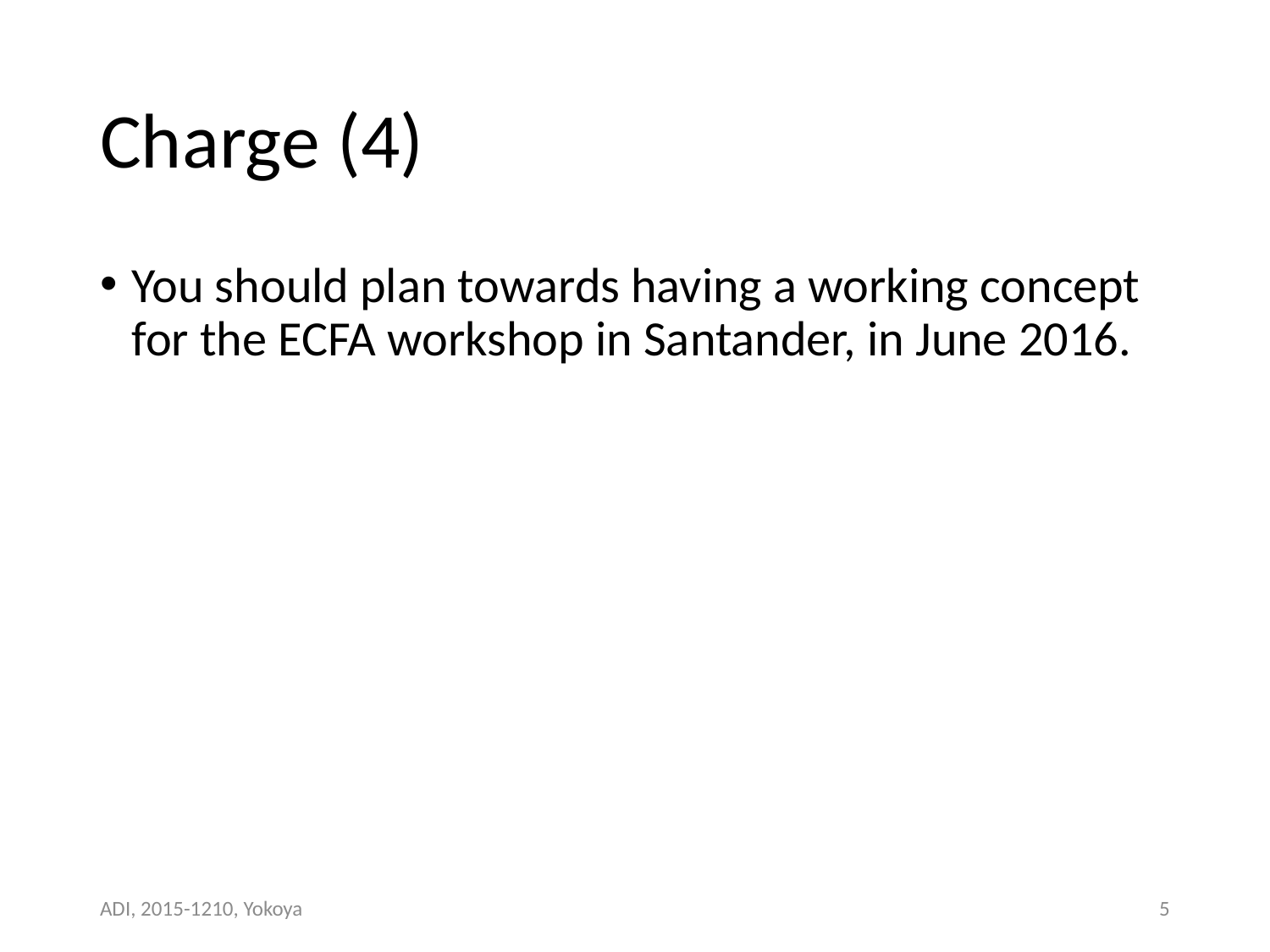

# Charge (4)
You should plan towards having a working concept for the ECFA workshop in Santander, in June 2016.

ADI, 2015-1210, Yokoya
5